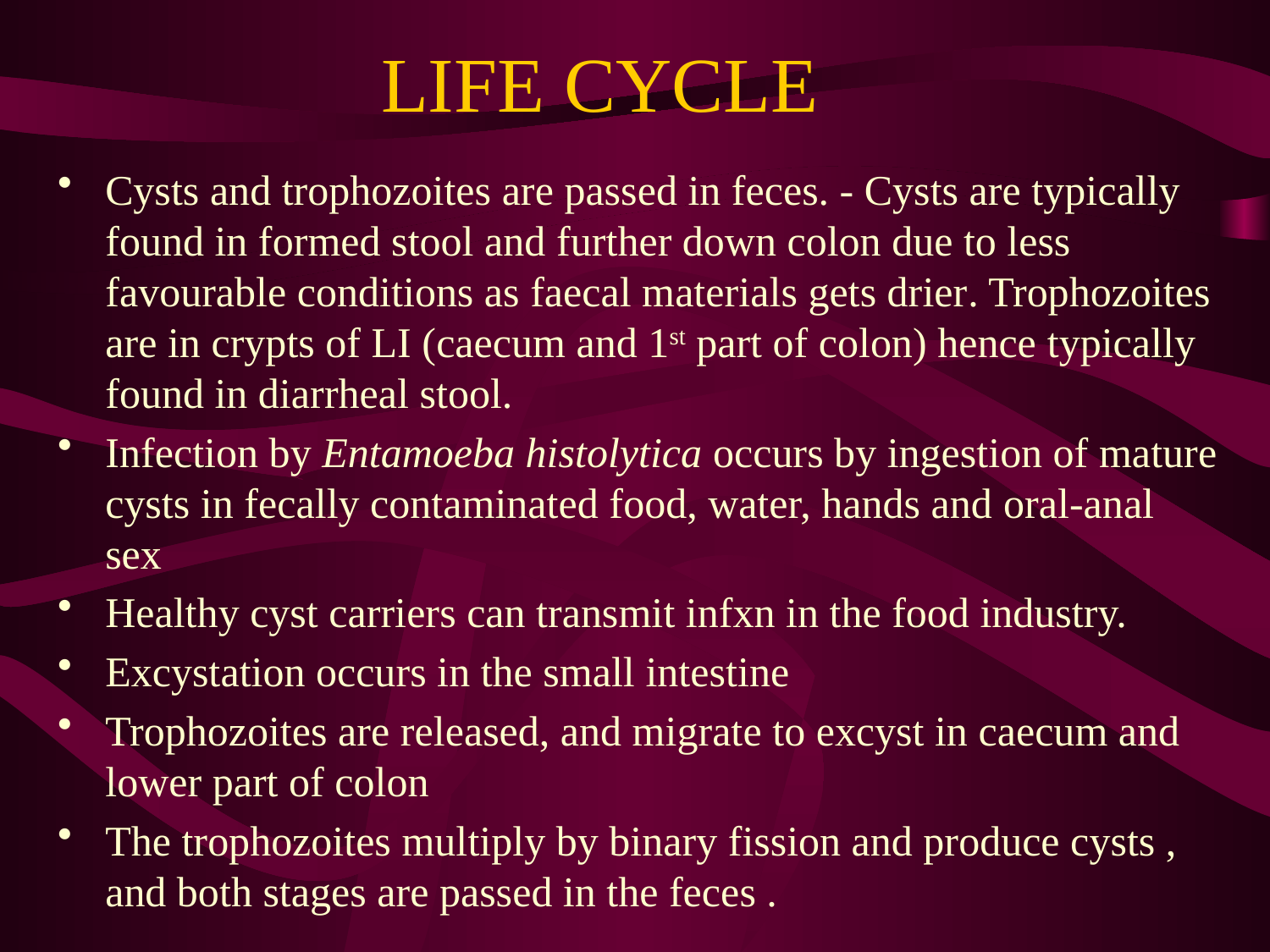

# LIFE CYCLE
Cysts and trophozoites are passed in feces. - Cysts are typically found in formed stool and further down colon due to less favourable conditions as faecal materials gets drier. Trophozoites are in crypts of LI (caecum and 1st part of colon) hence typically found in diarrheal stool.
Infection by Entamoeba histolytica occurs by ingestion of mature cysts in fecally contaminated food, water, hands and oral-anal sex
Healthy cyst carriers can transmit infxn in the food industry.
Excystation occurs in the small intestine
Trophozoites are released, and migrate to excyst in caecum and lower part of colon
The trophozoites multiply by binary fission and produce cysts , and both stages are passed in the feces .